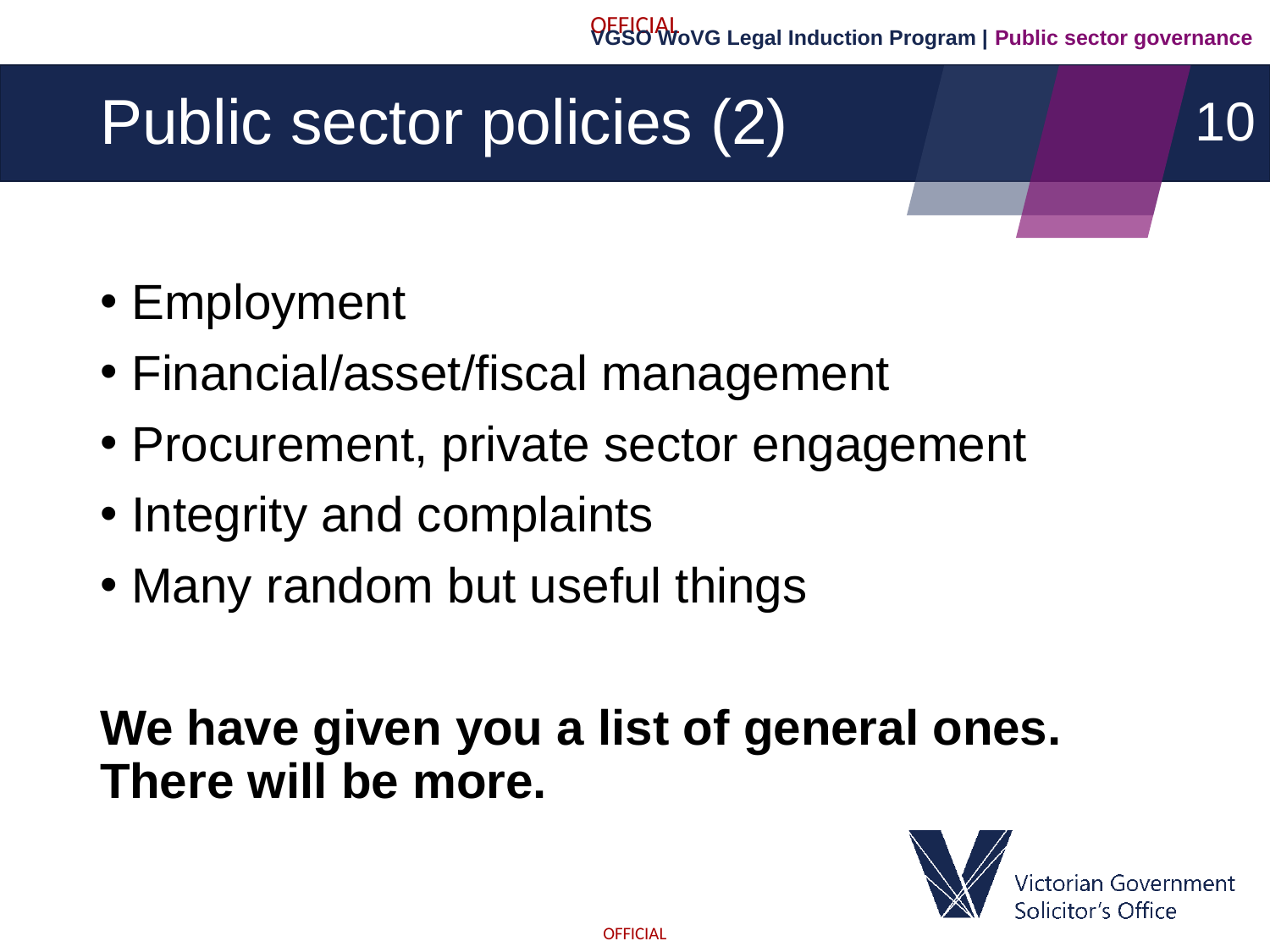

VGSO WoVG Legal Induction Program | Public sector governance
10
# Public sector policies (2)
Employment
Financial/asset/fiscal management
Procurement, private sector engagement
Integrity and complaints
Many random but useful things

We have given you a list of general ones.
There will be more.